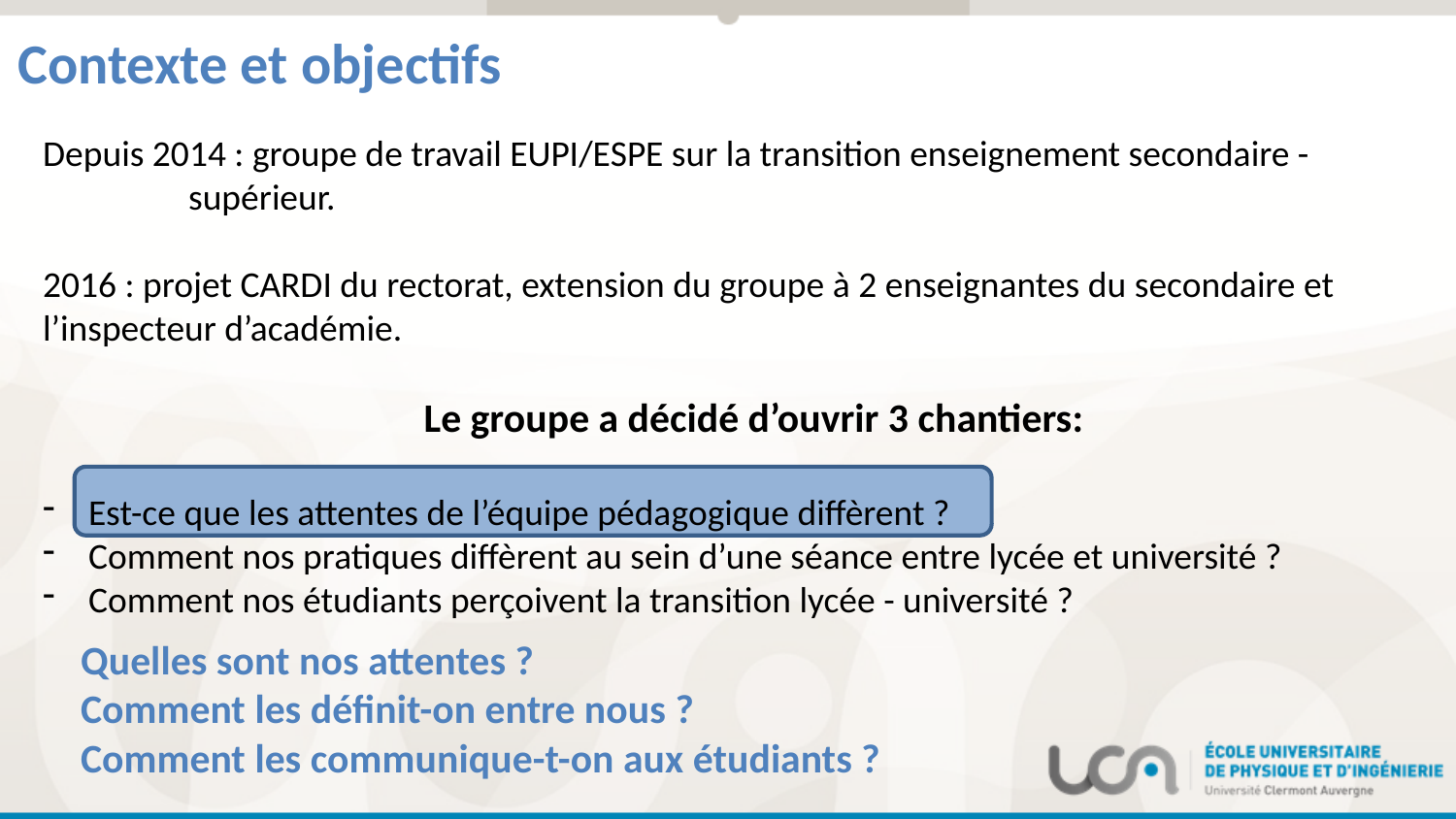

Contexte et objectifs
Depuis 2014 : groupe de travail EUPI/ESPE sur la transition enseignement secondaire - 		supérieur.

2016 : projet CARDI du rectorat, extension du groupe à 2 enseignantes du secondaire et 	l’inspecteur d’académie.

Le groupe a décidé d’ouvrir 3 chantiers:

Est-ce que les attentes de l’équipe pédagogique diffèrent ?
Comment nos pratiques diffèrent au sein d’une séance entre lycée et université ?
Comment nos étudiants perçoivent la transition lycée - université ?

Quelles sont nos attentes ?
Comment les définit-on entre nous ?
Comment les communique-t-on aux étudiants ?